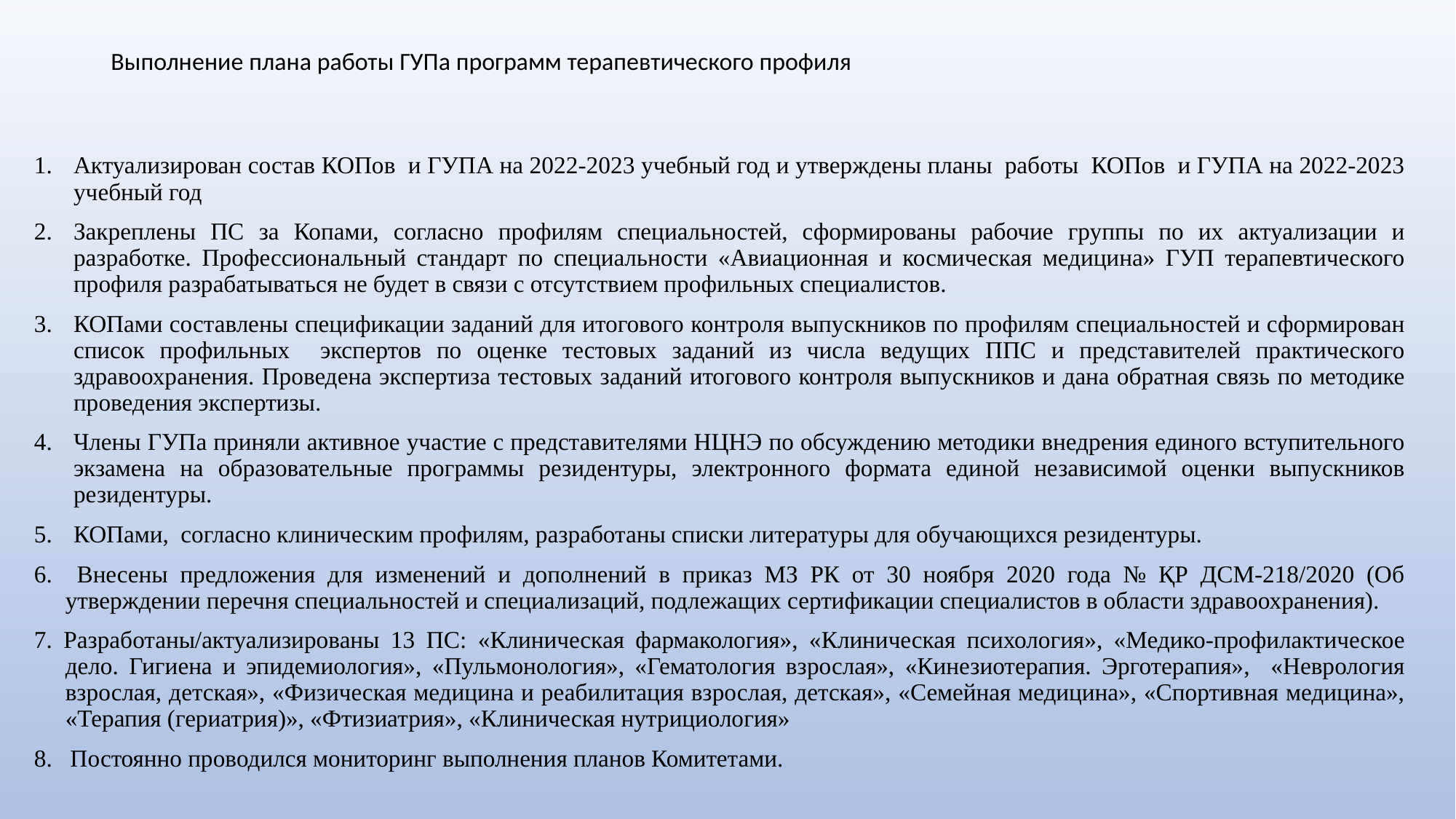

# Выполнение плана работы ГУПа программ терапевтического профиля
Актуализирован состав КОПов  и ГУПА на 2022-2023 учебный год и утверждены планы  работы  КОПов  и ГУПА на 2022-2023 учебный год
Закреплены ПС за Копами, согласно профилям специальностей, сформированы рабочие группы по их актуализации и разработке. Профессиональный стандарт по специальности «Авиационная и космическая медицина» ГУП терапевтического профиля разрабатываться не будет в связи с отсутствием профильных специалистов.
КОПами составлены спецификации заданий для итогового контроля выпускников по профилям специальностей и сформирован список профильных  экспертов по оценке тестовых заданий из числа ведущих ППС и представителей практического здравоохранения. Проведена экспертиза тестовых заданий итогового контроля выпускников и дана обратная связь по методике проведения экспертизы.
Члены ГУПа приняли активное участие с представителями НЦНЭ по обсуждению методики внедрения единого вступительного экзамена на образовательные программы резидентуры, электронного формата единой независимой оценки выпускников резидентуры.
КОПами,  согласно клиническим профилям, разработаны списки литературы для обучающихся резидентуры.
6.  Внесены предложения для изменений и дополнений в приказ МЗ РК от 30 ноября 2020 года № ҚР ДСМ-218/2020 (Об утверждении перечня специальностей и специализаций, подлежащих сертификации специалистов в области здравоохранения).
7. Разработаны/актуализированы 13 ПС: «Клиническая фармакология», «Клиническая психология», «Медико-профилактическое дело. Гигиена и эпидемиология», «Пульмонология», «Гематология взрослая», «Кинезиотерапия. Эрготерапия»,  «Неврология взрослая, детская», «Физическая медицина и реабилитация взрослая, детская», «Семейная медицина», «Спортивная медицина», «Терапия (гериатрия)», «Фтизиатрия», «Клиническая нутрициология»
8.   Постоянно проводился мониторинг выполнения планов Комитетами.